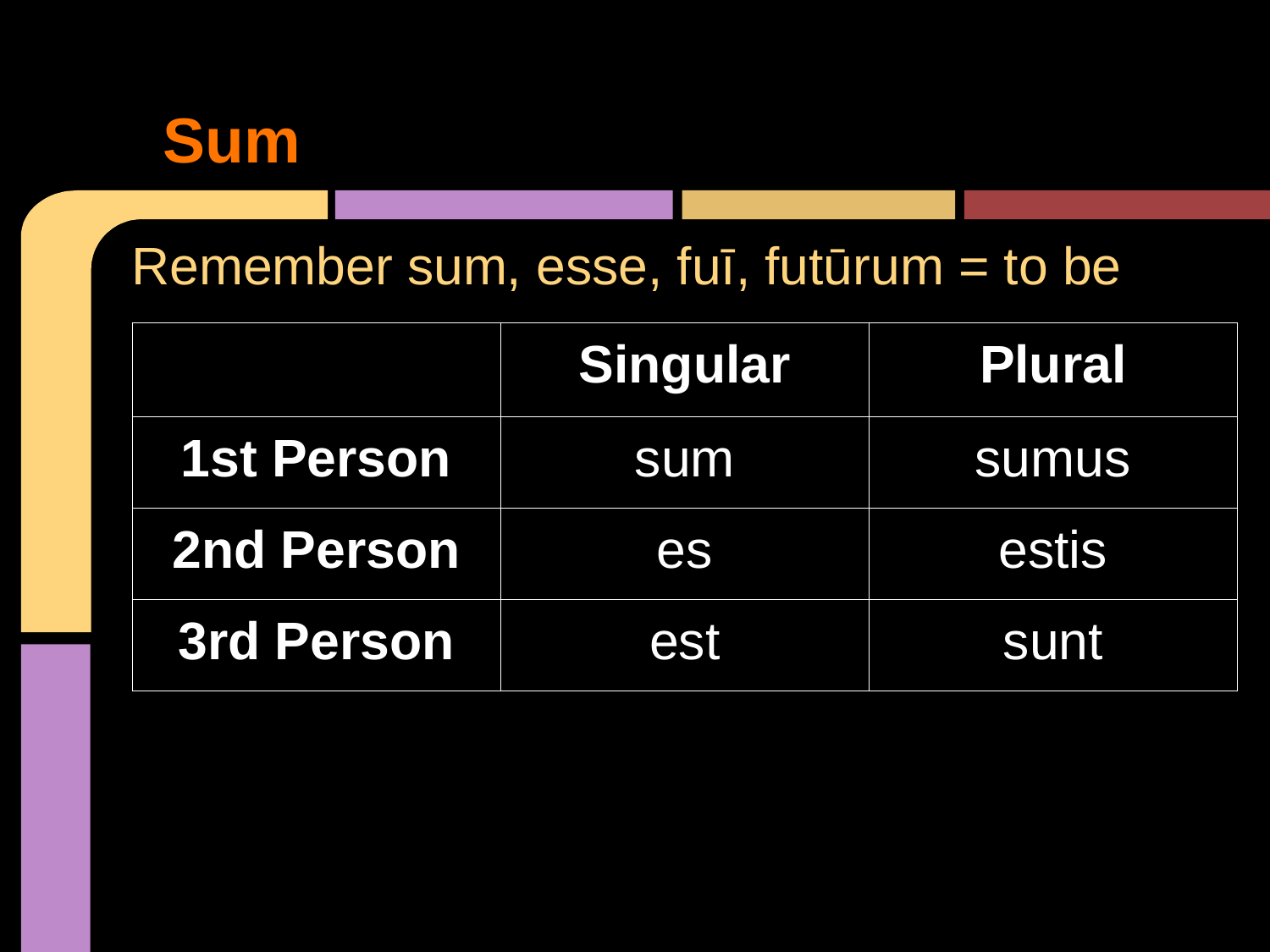

# Sum
Remember sum, esse, fuī, futūrum = to be

|  | Singular | Plural |
| --- | --- | --- |
| 1st Person | sum | sumus |
| 2nd Person | es | estis |
| 3rd Person | est | sunt |